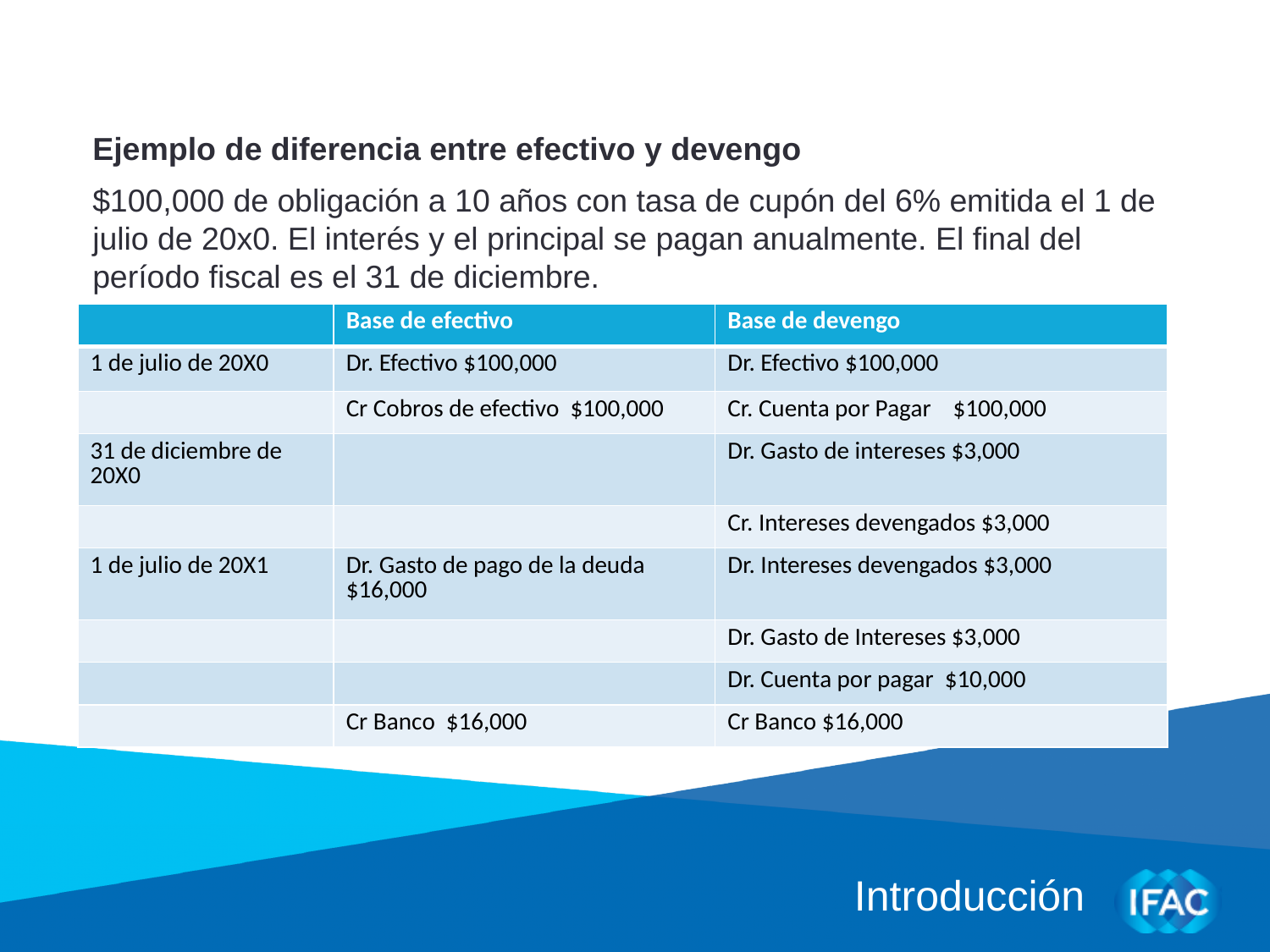

Ejemplo de diferencia entre efectivo y devengo
$100,000 de obligación a 10 años con tasa de cupón del 6% emitida el 1 de julio de 20x0. El interés y el principal se pagan anualmente. El final del período fiscal es el 31 de diciembre.

|  | Base de efectivo | Base de devengo |
| --- | --- | --- |
| 1 de julio de 20X0 | Dr. Efectivo $100,000 | Dr. Efectivo $100,000 |
|  | Cr Cobros de efectivo $100,000 | Cr. Cuenta por Pagar $100,000 |
| 31 de diciembre de 20X0 |  | Dr. Gasto de intereses $3,000 |
|  |  | Cr. Intereses devengados $3,000 |
| 1 de julio de 20X1 | Dr. Gasto de pago de la deuda $16,000 | Dr. Intereses devengados $3,000 |
|  |  | Dr. Gasto de Intereses $3,000 |
|  |  | Dr. Cuenta por pagar $10,000 |
|  | Cr Banco $16,000 | Cr Banco $16,000 |
Introducción